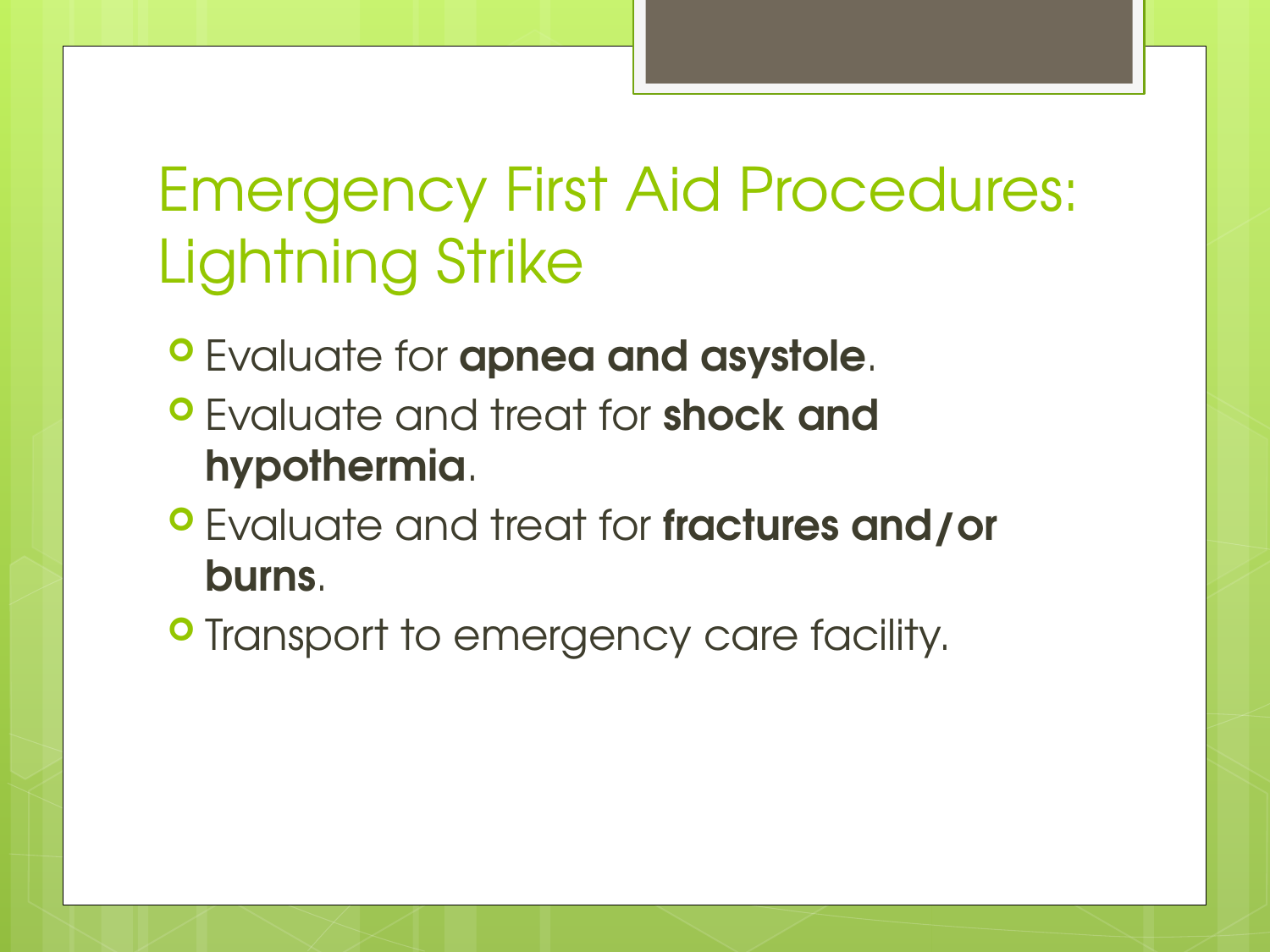

# Emergency First Aid Procedures: Lightning Strike
Evaluate for apnea and asystole.
Evaluate and treat for shock and hypothermia.
Evaluate and treat for fractures and/or burns.
Transport to emergency care facility.